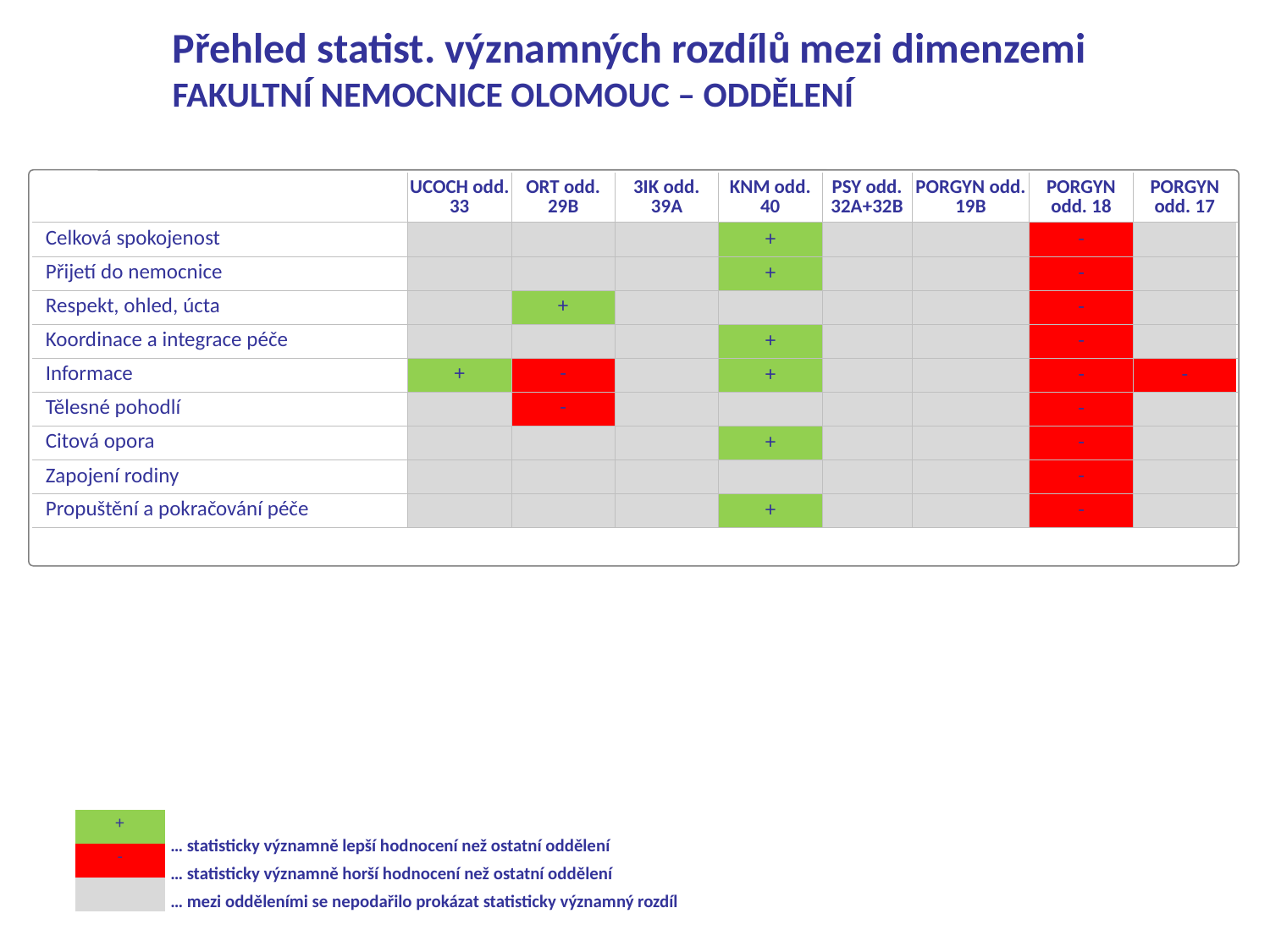

Přehled statist. významných rozdílů mezi dimenzemi
FAKULTNÍ NEMOCNICE OLOMOUC – ODDĚLENÍ

|  | UCOCH odd. 33 | ORT odd. 29B | 3IK odd. 39A | KNM odd. 40 | PSY odd. 32A+32B | PORGYN odd. 19B | PORGYN odd. 18 | PORGYN odd. 17 |
| --- | --- | --- | --- | --- | --- | --- | --- | --- |
| Celková spokojenost |  |  |  | + |  |  | - |  |
| Přijetí do nemocnice |  |  |  | + |  |  | - |  |
| Respekt, ohled, úcta |  | + |  |  |  |  | - |  |
| Koordinace a integrace péče |  |  |  | + |  |  | - |  |
| Informace | + | - |  | + |  |  | - | - |
| Tělesné pohodlí |  | - |  |  |  |  | - |  |
| Citová opora |  |  |  | + |  |  | - |  |
| Zapojení rodiny |  |  |  |  |  |  | - |  |
| Propuštění a pokračování péče |  |  |  | + |  |  | - |  |
| + |
| --- |
| - |
|  |
… statisticky významně lepší hodnocení než ostatní oddělení
… statisticky významně horší hodnocení než ostatní oddělení
… mezi odděleními se nepodařilo prokázat statisticky významný rozdíl